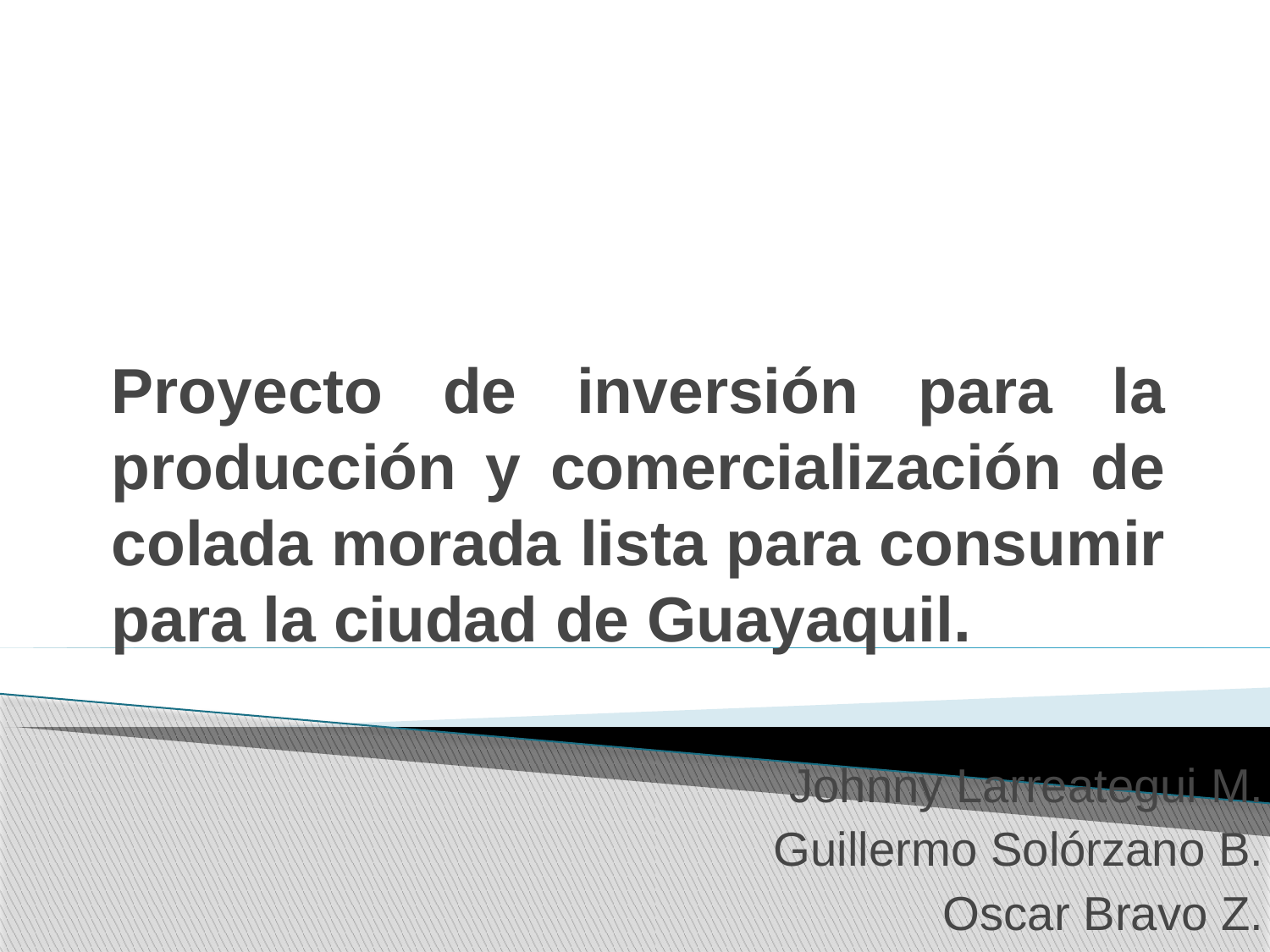

# Proyecto de inversión para la producción y comercialización de colada morada lista para consumir para la ciudad de Guayaquil.

Johnny Larreategui M.
Guillermo Solórzano B.
Oscar Bravo Z.